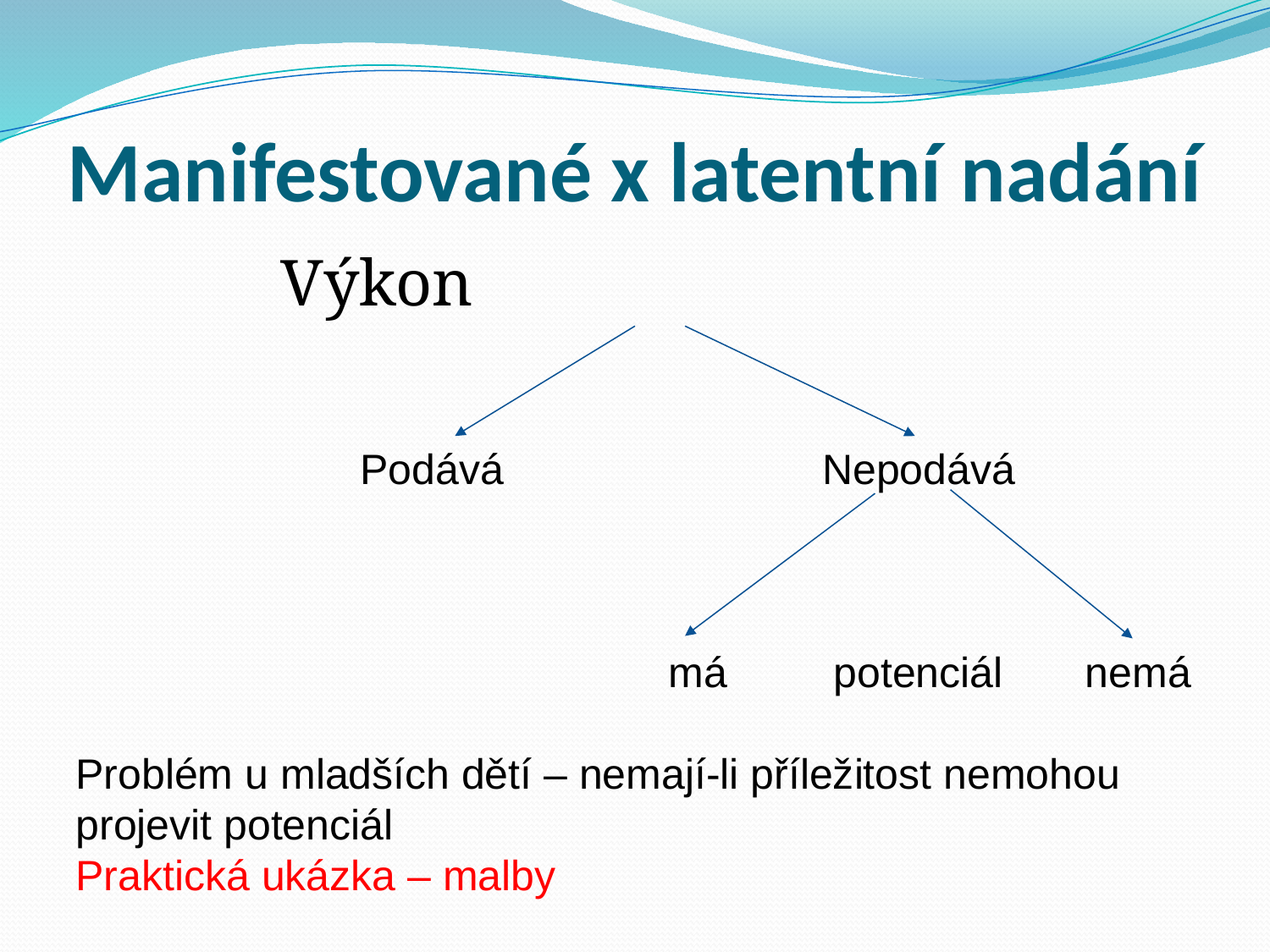

# Manifestované x latentní nadání
   Výkon
                        Podává                           Nepodává

                                                  má         potenciál       nemá

Problém u mladších dětí – nemají-li příležitost nemohou projevit potenciál
Praktická ukázka – malby